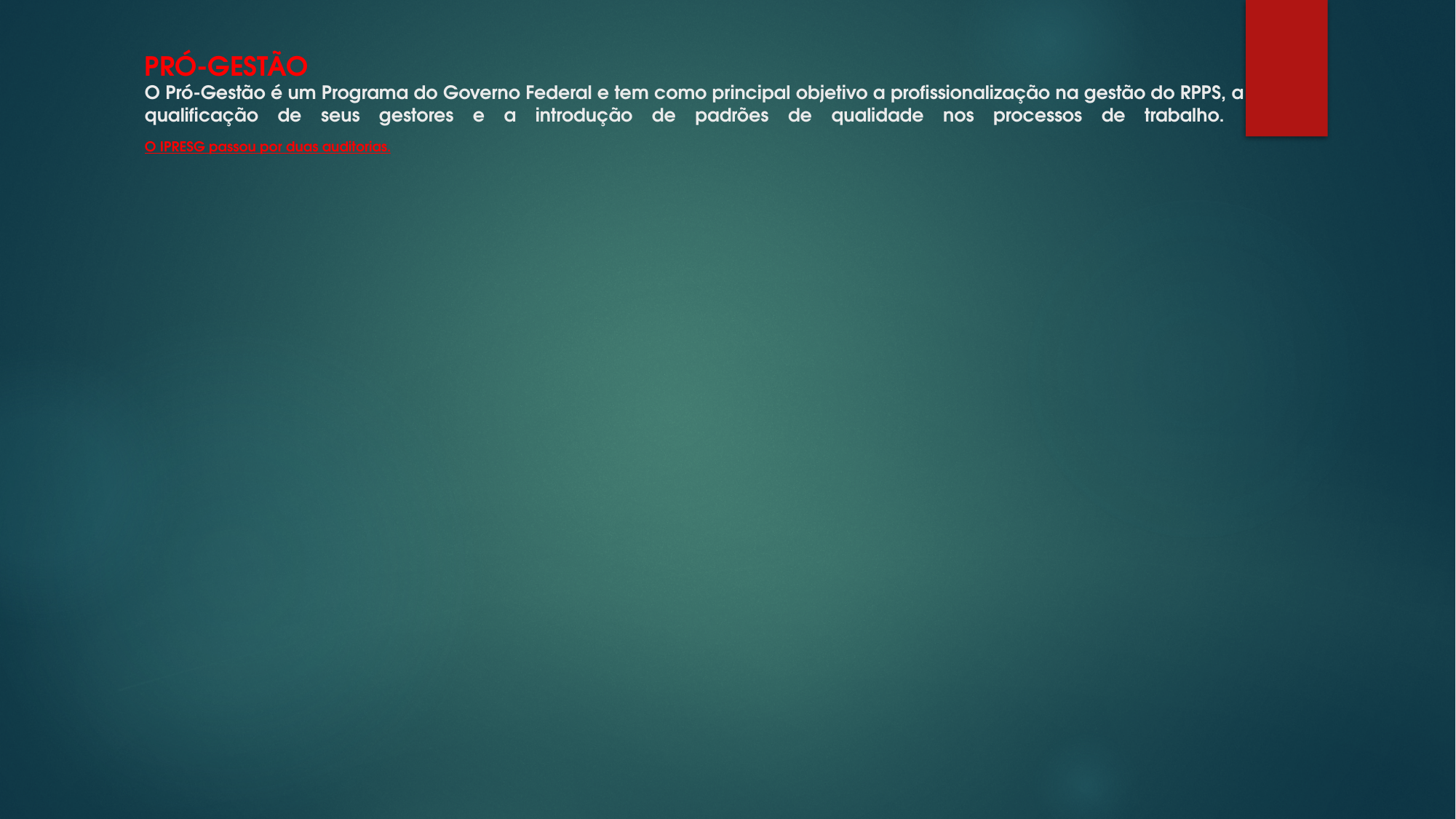

# PRÓ-GESTÃO O Pró-Gestão é um Programa do Governo Federal e tem como principal objetivo a profissionalização na gestão do RPPS, a qualificação de seus gestores e a introdução de padrões de qualidade nos processos de trabalho. O IPRESG passou por duas auditorias.